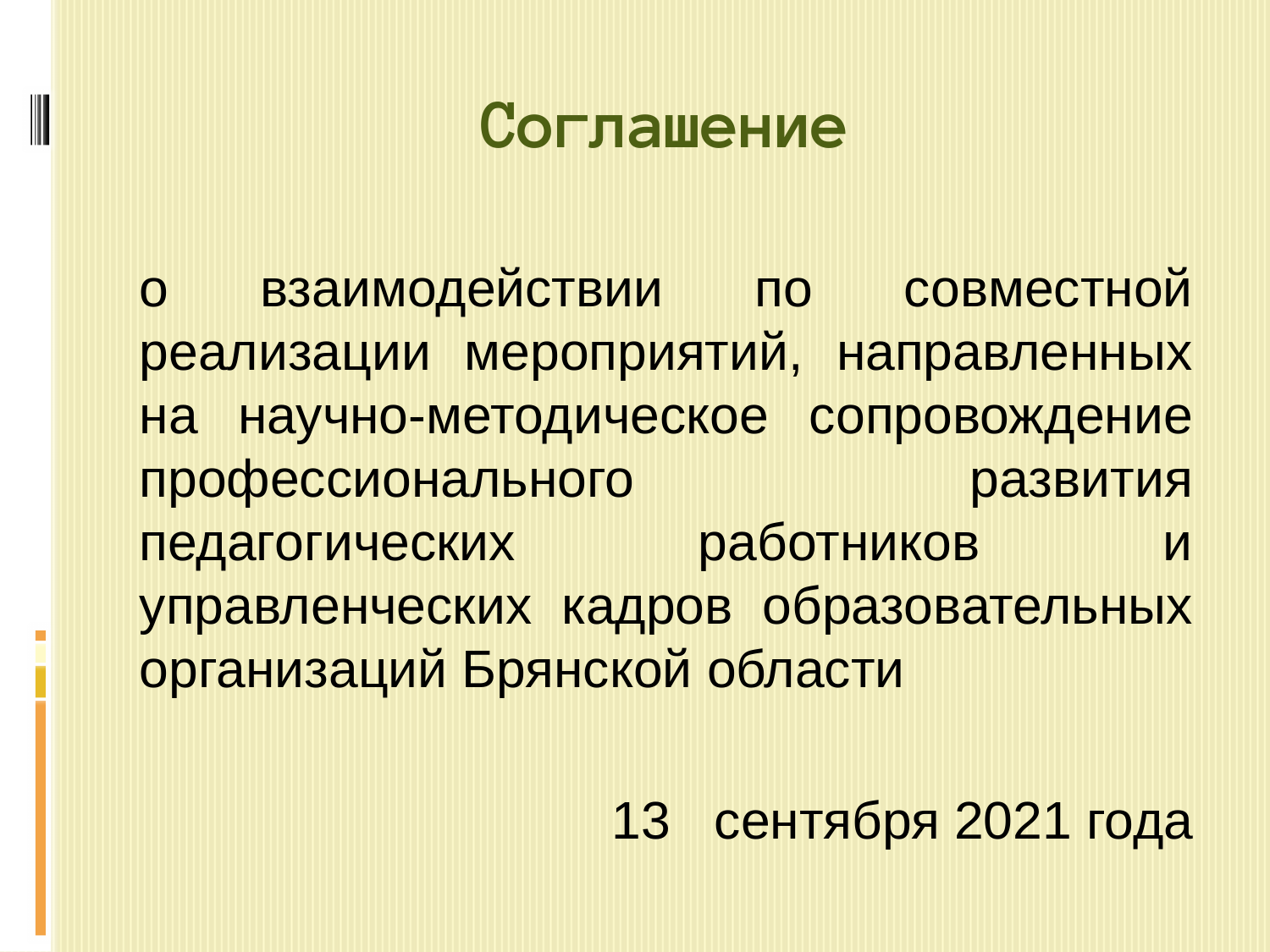

# Соглашение
о взаимодействии по совместной реализации мероприятий, направленных на научно-методическое сопровождение профессионального развития педагогических работников и управленческих кадров образовательных организаций Брянской области

13   сентября 2021 года